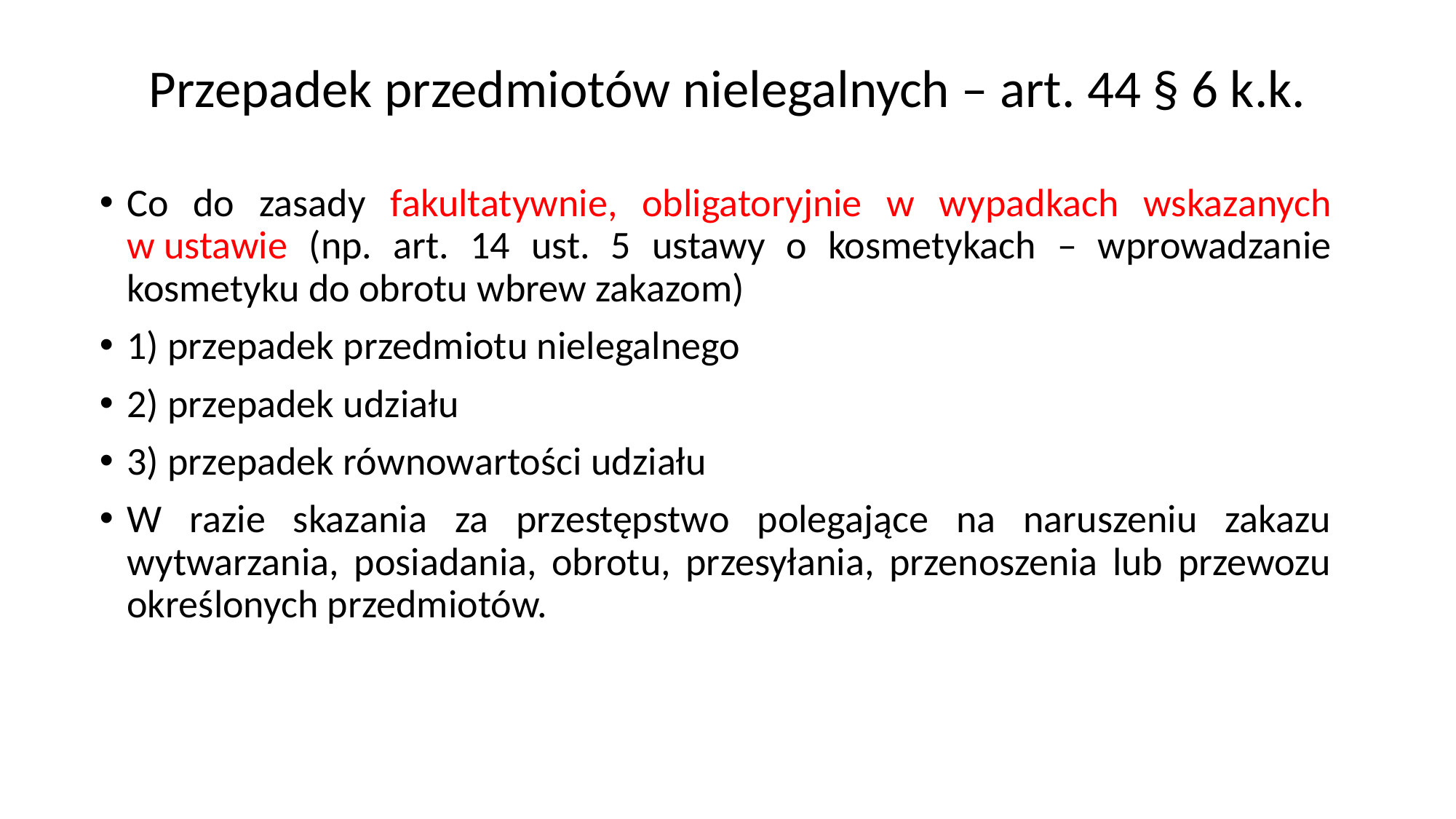

# Przepadek przedmiotów nielegalnych – art. 44 § 6 k.k.
Co do zasady fakultatywnie, obligatoryjnie w wypadkach wskazanych w ustawie (np. art. 14 ust. 5 ustawy o kosmetykach – wprowadzanie kosmetyku do obrotu wbrew zakazom)
1) przepadek przedmiotu nielegalnego
2) przepadek udziału
3) przepadek równowartości udziału
W razie skazania za przestępstwo polegające na naruszeniu zakazu wytwarzania, posiadania, obrotu, przesyłania, przenoszenia lub przewozu określonych przedmiotów.